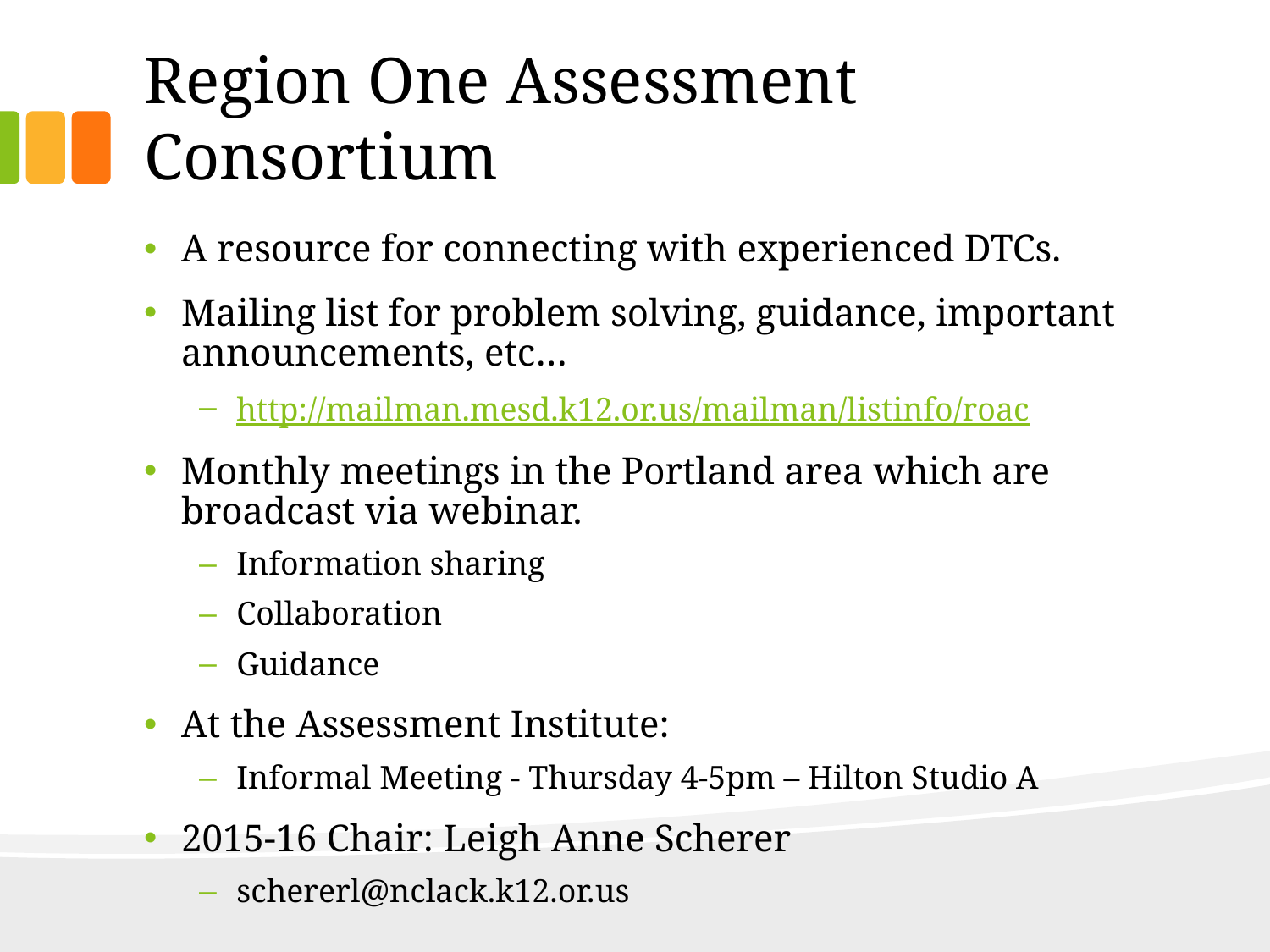

# Region One Assessment Consortium
A resource for connecting with experienced DTCs.
Mailing list for problem solving, guidance, important announcements, etc…
http://mailman.mesd.k12.or.us/mailman/listinfo/roac
Monthly meetings in the Portland area which are broadcast via webinar.
Information sharing
Collaboration
Guidance
At the Assessment Institute:
Informal Meeting - Thursday 4-5pm – Hilton Studio A
2015-16 Chair: Leigh Anne Scherer
schererl@nclack.k12.or.us